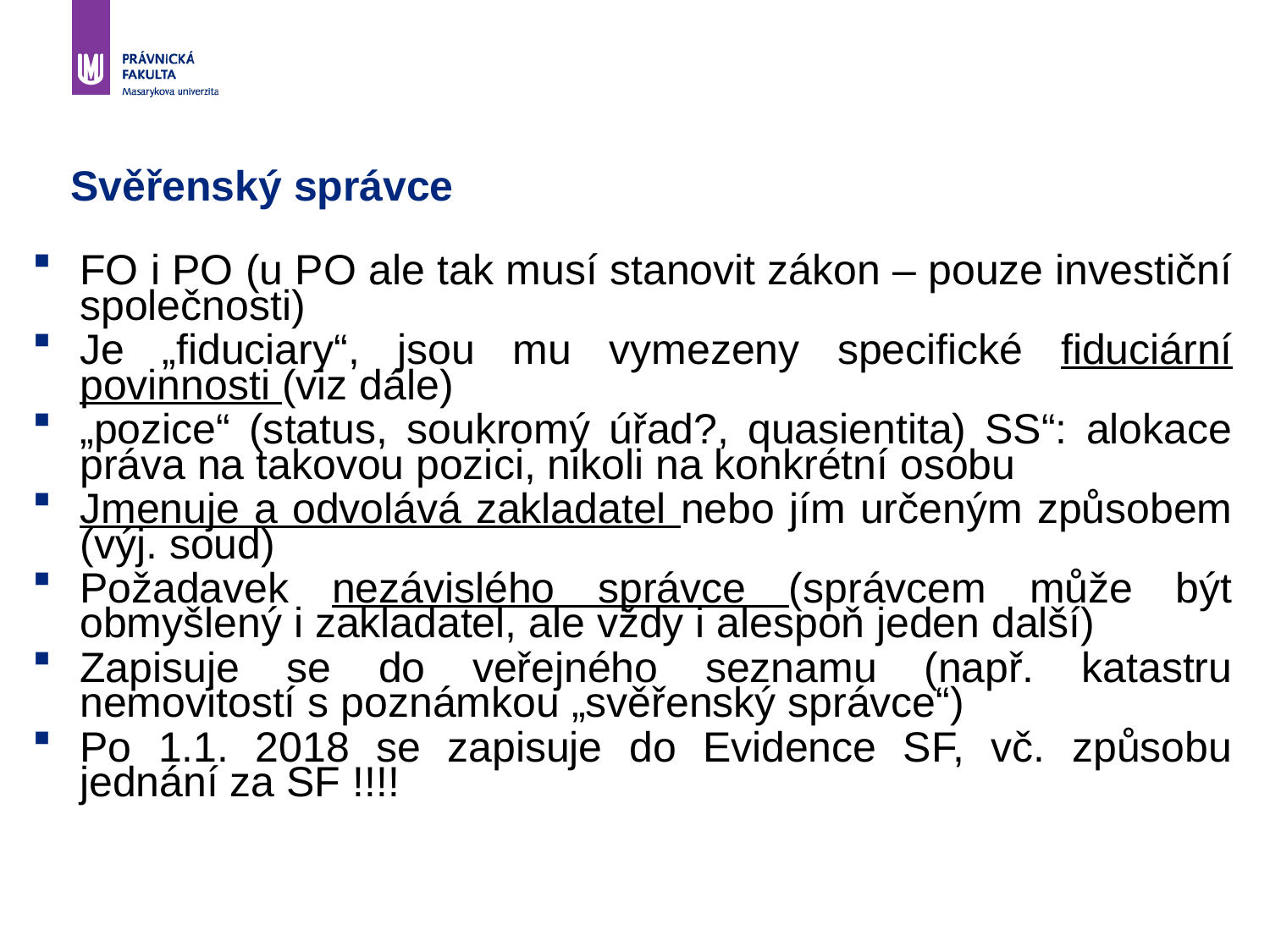

# Svěřenský správce
FO i PO (u PO ale tak musí stanovit zákon – pouze investiční společnosti)
Je „fiduciary“, jsou mu vymezeny specifické fiduciární povinnosti (viz dále)
„pozice“ (status, soukromý úřad?, quasientita) SS“: alokace práva na takovou pozici, nikoli na konkrétní osobu
Jmenuje a odvolává zakladatel nebo jím určeným způsobem (výj. soud)
Požadavek nezávislého správce (správcem může být obmyšlený i zakladatel, ale vždy i alespoň jeden další)
Zapisuje se do veřejného seznamu (např. katastru nemovitostí s poznámkou „svěřenský správce“)
Po 1.1. 2018 se zapisuje do Evidence SF, vč. způsobu jednání za SF !!!!